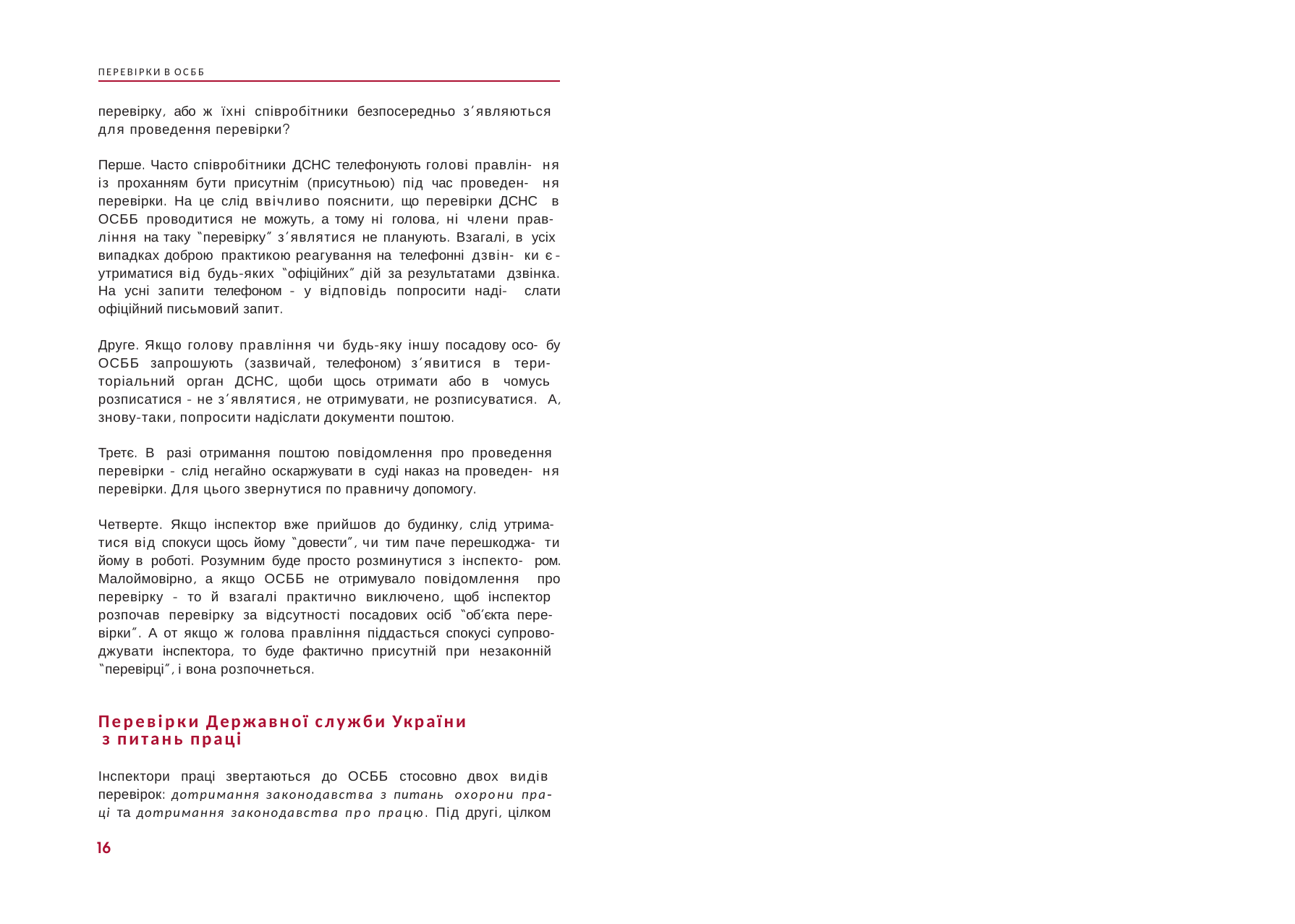

ПЕРЕВІРКИ В ОСББ

перевірку, або ж їхні співробітники безпосередньо з’являються  для проведення перевірки?

Перше. Часто співробітники ДСНС телефонують голові правлін-  ня із проханням бути присутнім (присутньою) під час проведен-  ня перевірки. На це слід ввічливо пояснити, що перевірки ДСНС  в ОСББ проводитися не можуть, а тому ні голова, ні члени прав-  ління на таку “перевірку” з’являтися не планують. Взагалі, в усіх  випадках доброю практикою реагування на телефонні дзвін-  ки є - утриматися від будь-яких “офіційних” дій за результатами  дзвінка. На усні запити телефоном - у відповідь попросити наді-  слати офіційний письмовий запит.

Друге. Якщо голову правління чи будь-яку іншу посадову осо-  бу ОСББ запрошують (зазвичай, телефоном) з’явитися в тери-  торіальний орган ДСНС, щоби щось отримати або в чомусь  розписатися - не з’являтися, не отримувати, не розписуватися.  А, знову-таки, попросити надіслати документи поштою.

Третє. В разі отримання поштою повідомлення про проведення  перевірки - слід негайно оскаржувати в суді наказ на проведен-  ня перевірки. Для цього звернутися по правничу допомогу.

Четверте. Якщо інспектор вже прийшов до будинку, слід утрима-  тися від спокуси щось йому “довести”, чи тим паче перешкоджа-  ти йому в роботі. Розумним буде просто розминутися з інспекто-  ром. Малоймовірно, а якщо ОСББ не отримувало повідомлення  про перевірку - то й взагалі практично виключено, щоб інспектор  розпочав перевірку за відсутності посадових осіб “об’єкта пере-  вірки”. А от якщо ж голова правління піддасться спокусі супрово-  джувати інспектора, то буде фактично присутній при незаконній  “перевірці”, і вона розпочнеться.

Перевірки Державної служби України  з питань праці
Інспектори праці звертаються до ОСББ стосовно двох видів  перевірок: дотримання законодавства з питань  охорони пра-  ці та дотримання законодавства про працю. Під другі, цілком

16